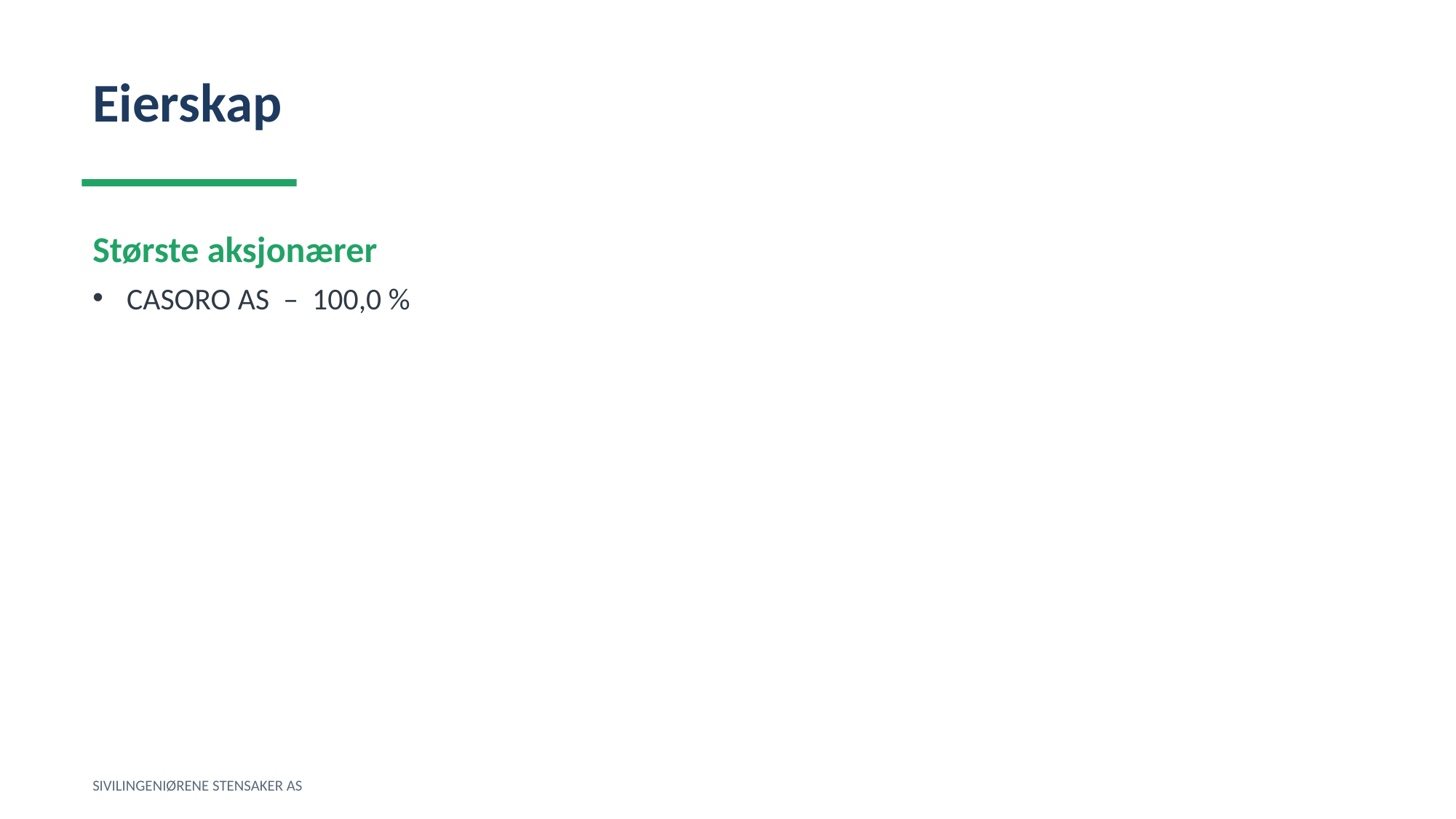

Eierskap

Største aksjonærer
CASORO AS  –  100,0 %
SIVILINGENIØRENE STENSAKER AS